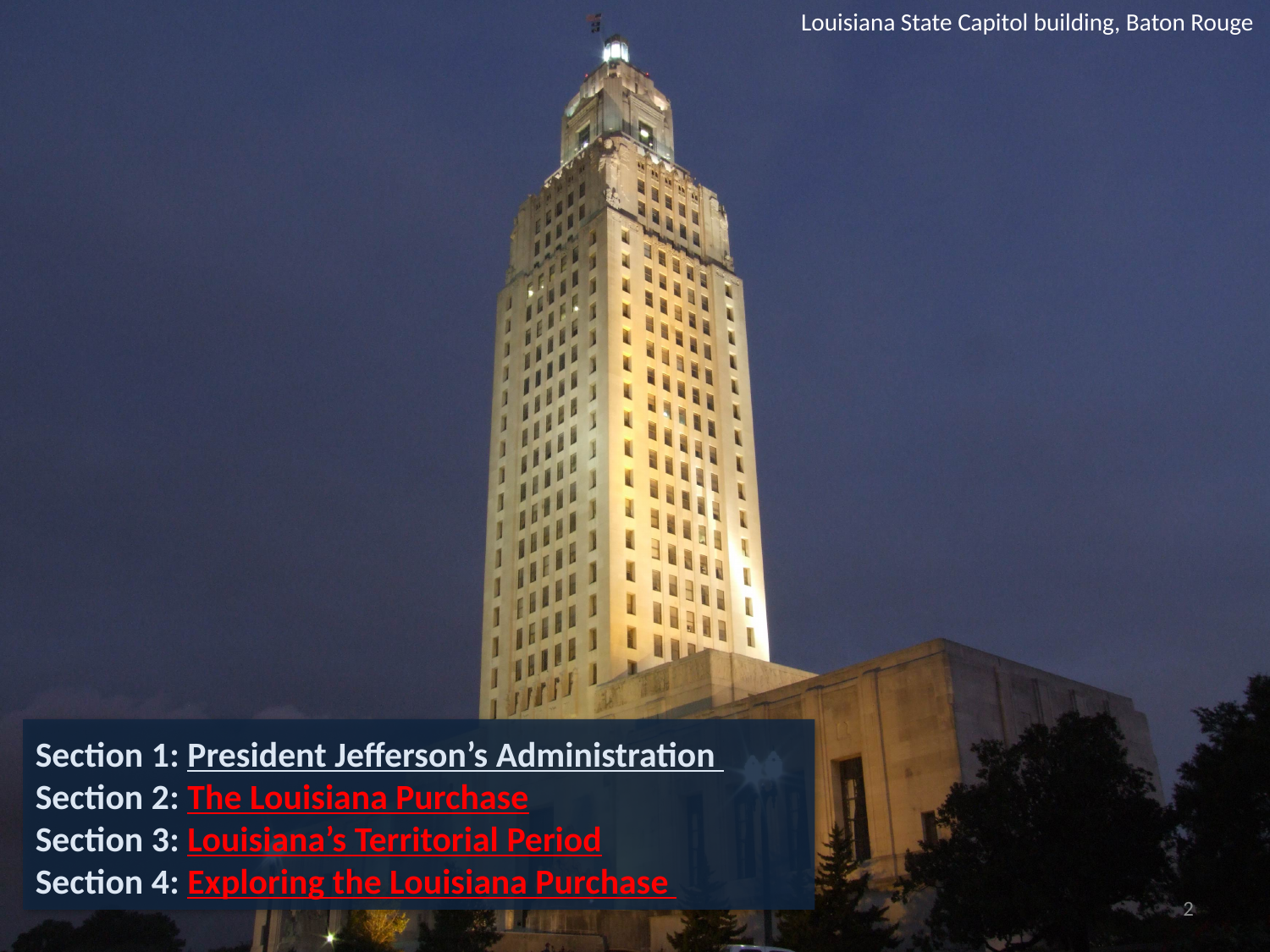

Louisiana State Capitol building, Baton Rouge

Section 1: President Jefferson’s Administration Section 2: The Louisiana Purchase
Section 3: Louisiana’s Territorial Period
Section 4: Exploring the Louisiana Purchase
2